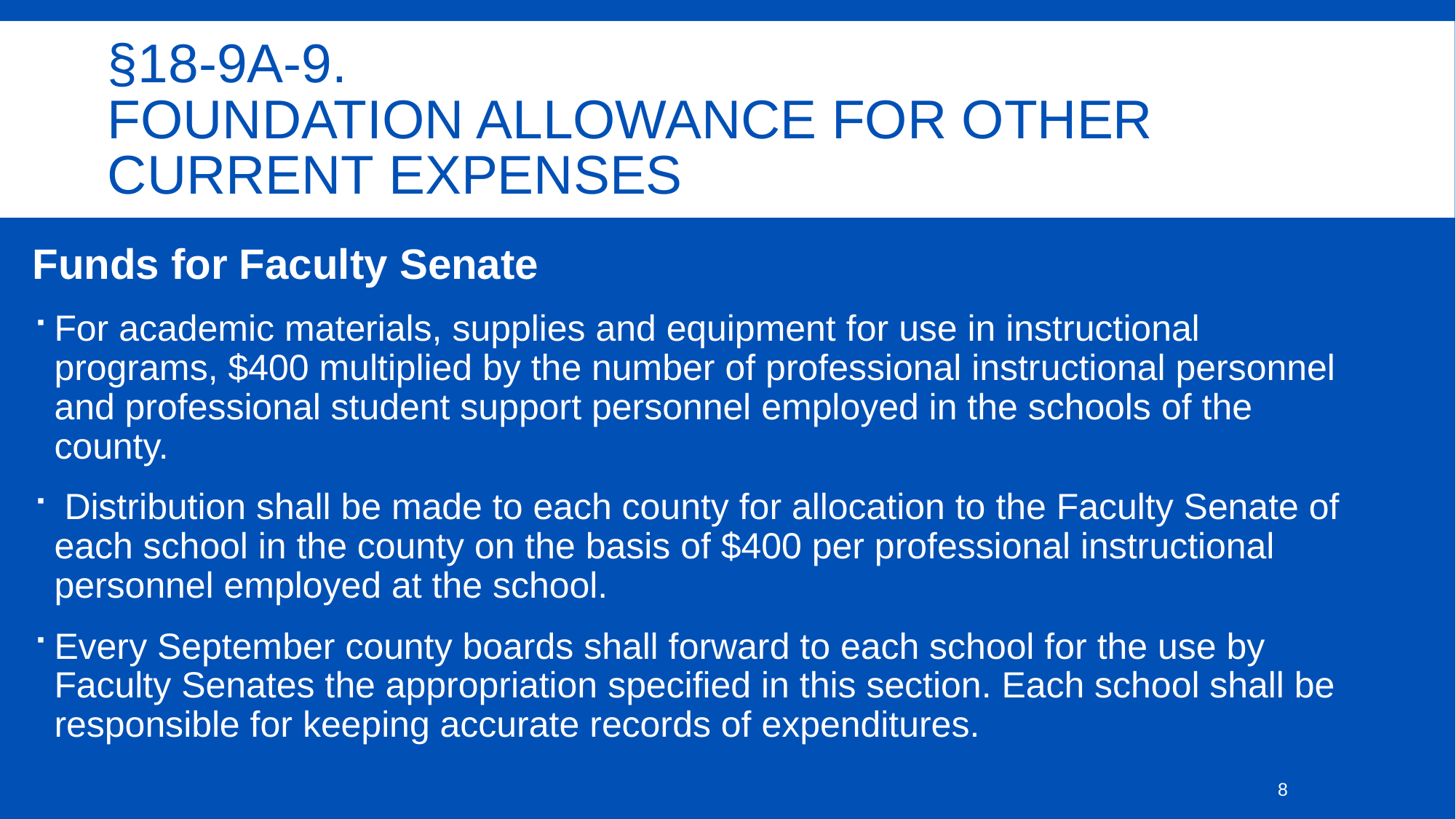

# §18-9A-9. Foundation allowance for other current expenses
Funds for Faculty Senate
For academic materials, supplies and equipment for use in instructional programs, $400 multiplied by the number of professional instructional personnel and professional student support personnel employed in the schools of the county.
 Distribution shall be made to each county for allocation to the Faculty Senate of each school in the county on the basis of $400 per professional instructional personnel employed at the school.
Every September county boards shall forward to each school for the use by Faculty Senates the appropriation specified in this section. Each school shall be responsible for keeping accurate records of expenditures.

8